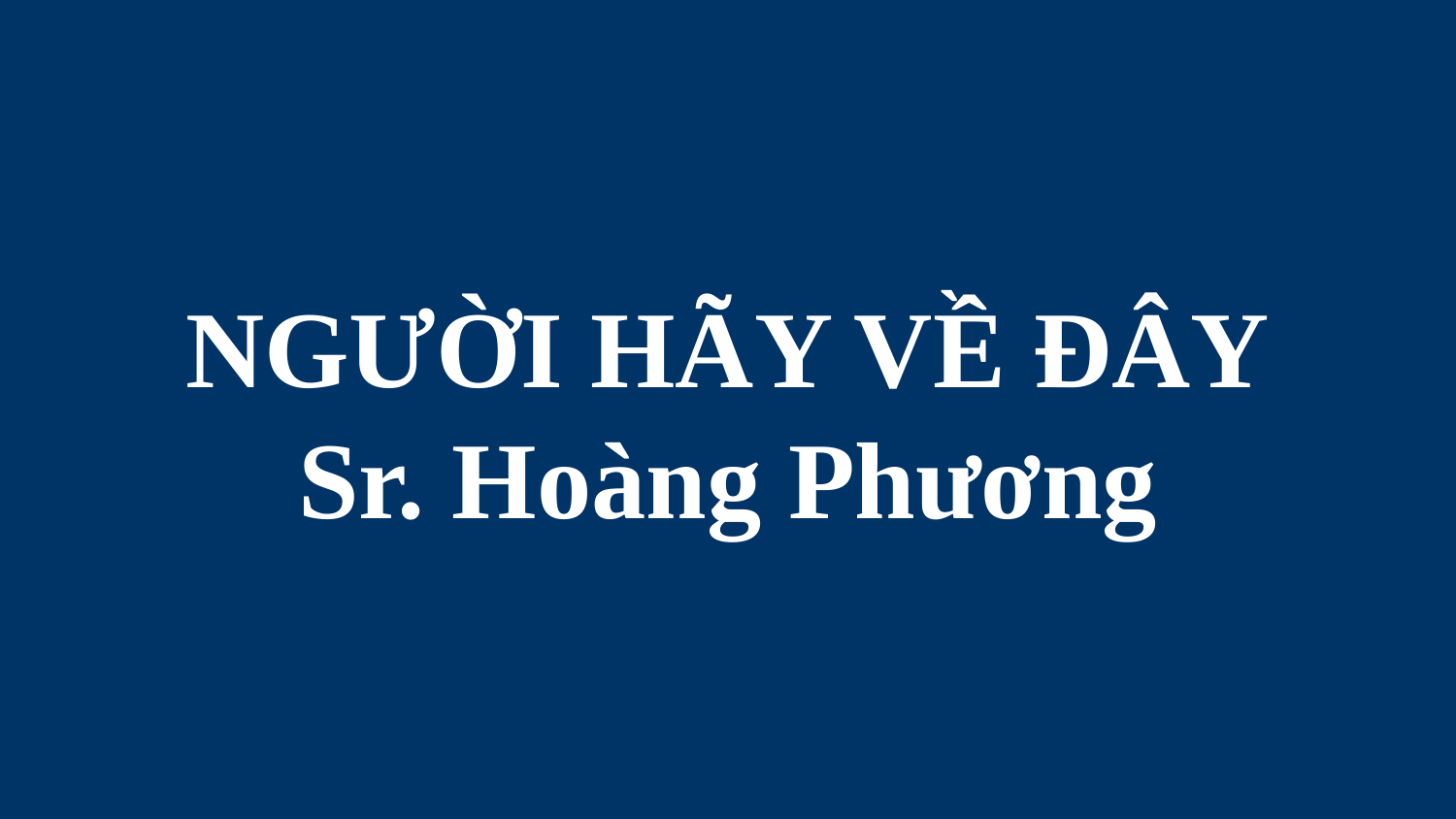

# NGƯỜI HÃY VỀ ĐÂY Sr. Hoàng Phương